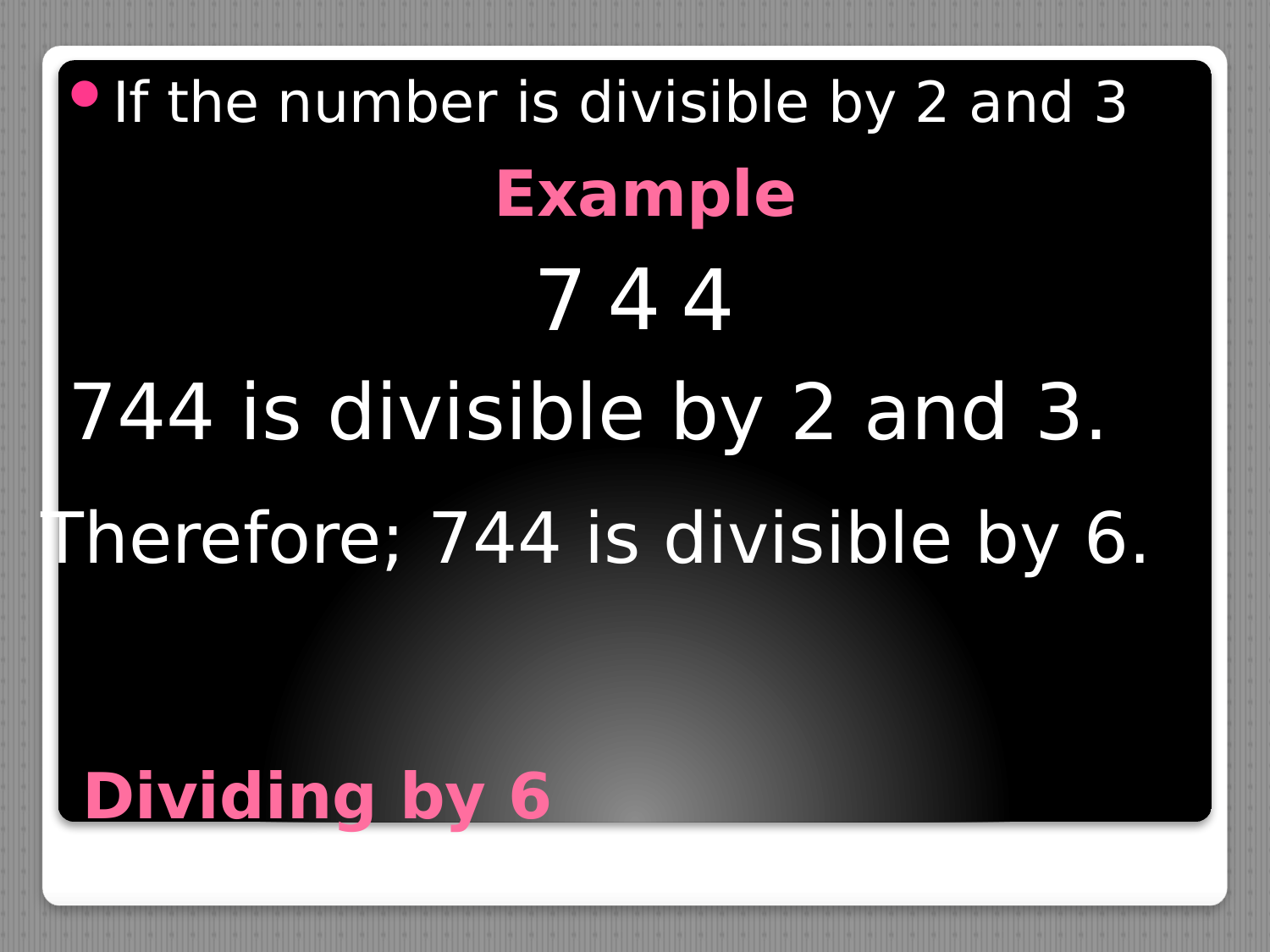

If the number is divisible by 2 and 3
Example
4
7
4
744 is divisible by 2 and 3.
Therefore; 744 is divisible by 6.
# Dividing by 6